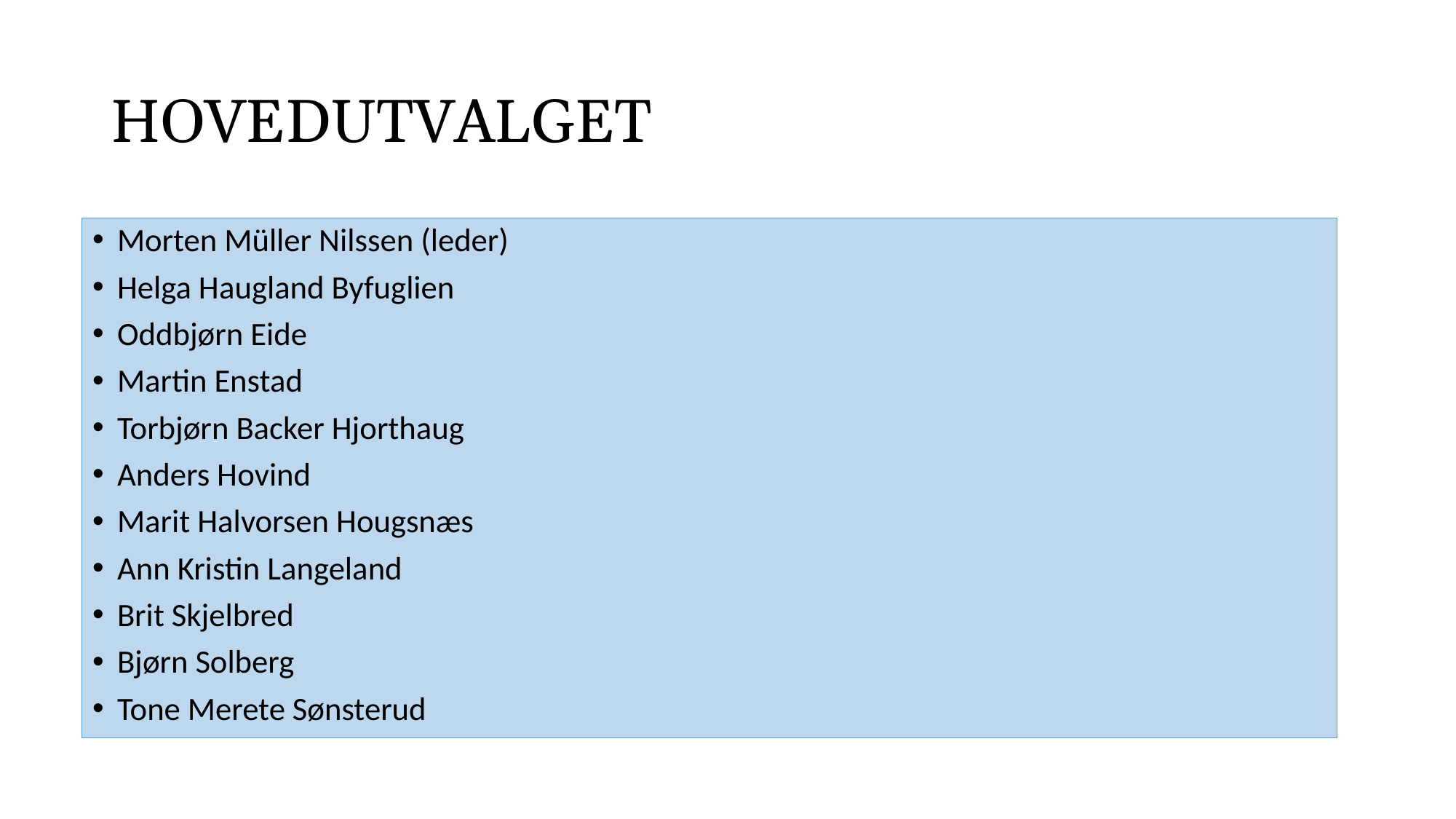

# HOVEDUTVALGET
Morten Müller Nilssen (leder)
Helga Haugland Byfuglien
Oddbjørn Eide
Martin Enstad
Torbjørn Backer Hjorthaug
Anders Hovind
Marit Halvorsen Hougsnæs
Ann Kristin Langeland
Brit Skjelbred
Bjørn Solberg
Tone Merete Sønsterud